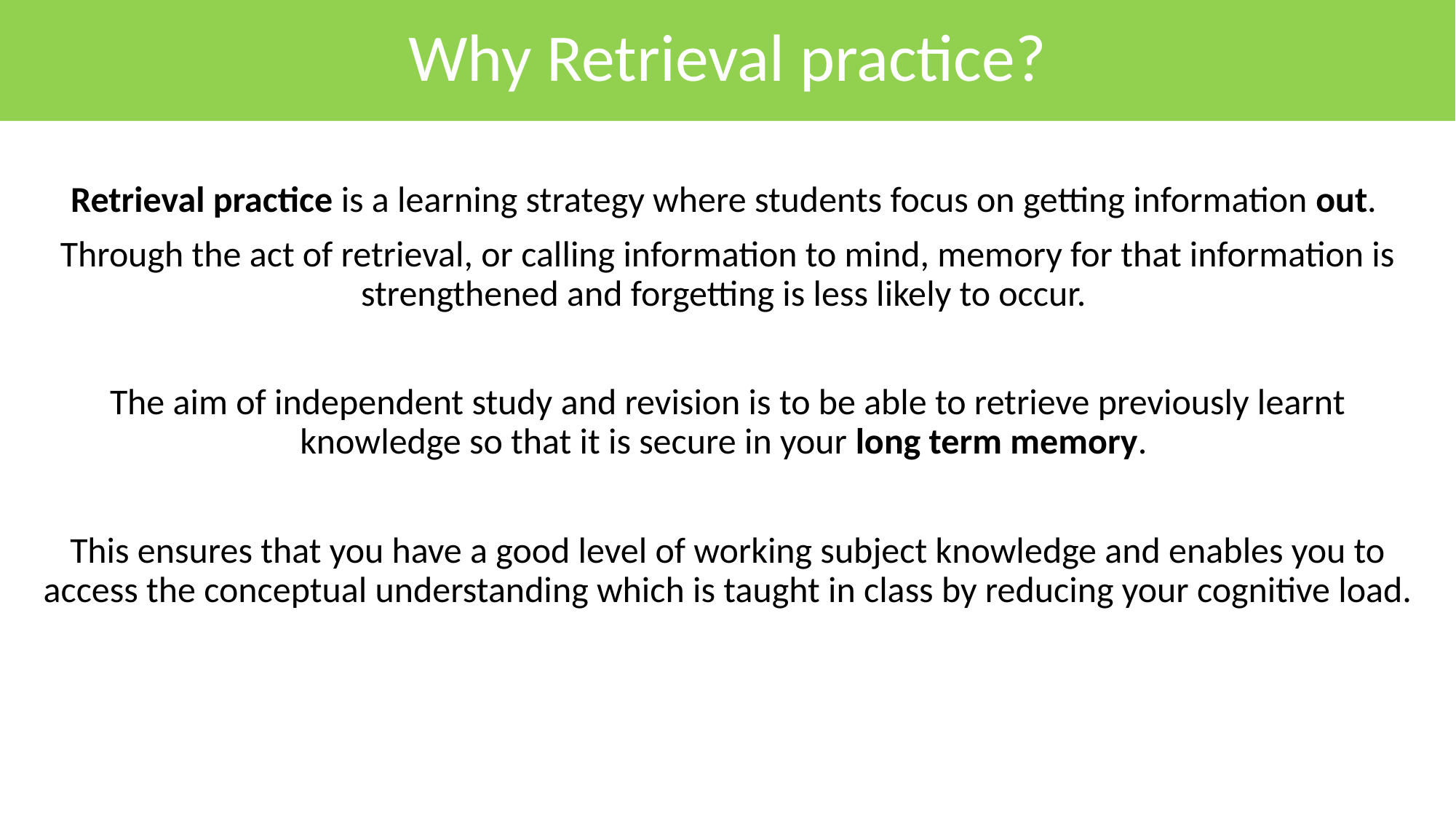

Why Retrieval practice?
Retrieval practice is a learning strategy where students focus on getting information out.
Through the act of retrieval, or calling information to mind, memory for that information is strengthened and forgetting is less likely to occur.

The aim of independent study and revision is to be able to retrieve previously learnt knowledge so that it is secure in your long term memory.

This ensures that you have a good level of working subject knowledge and enables you to access the conceptual understanding which is taught in class by reducing your cognitive load.